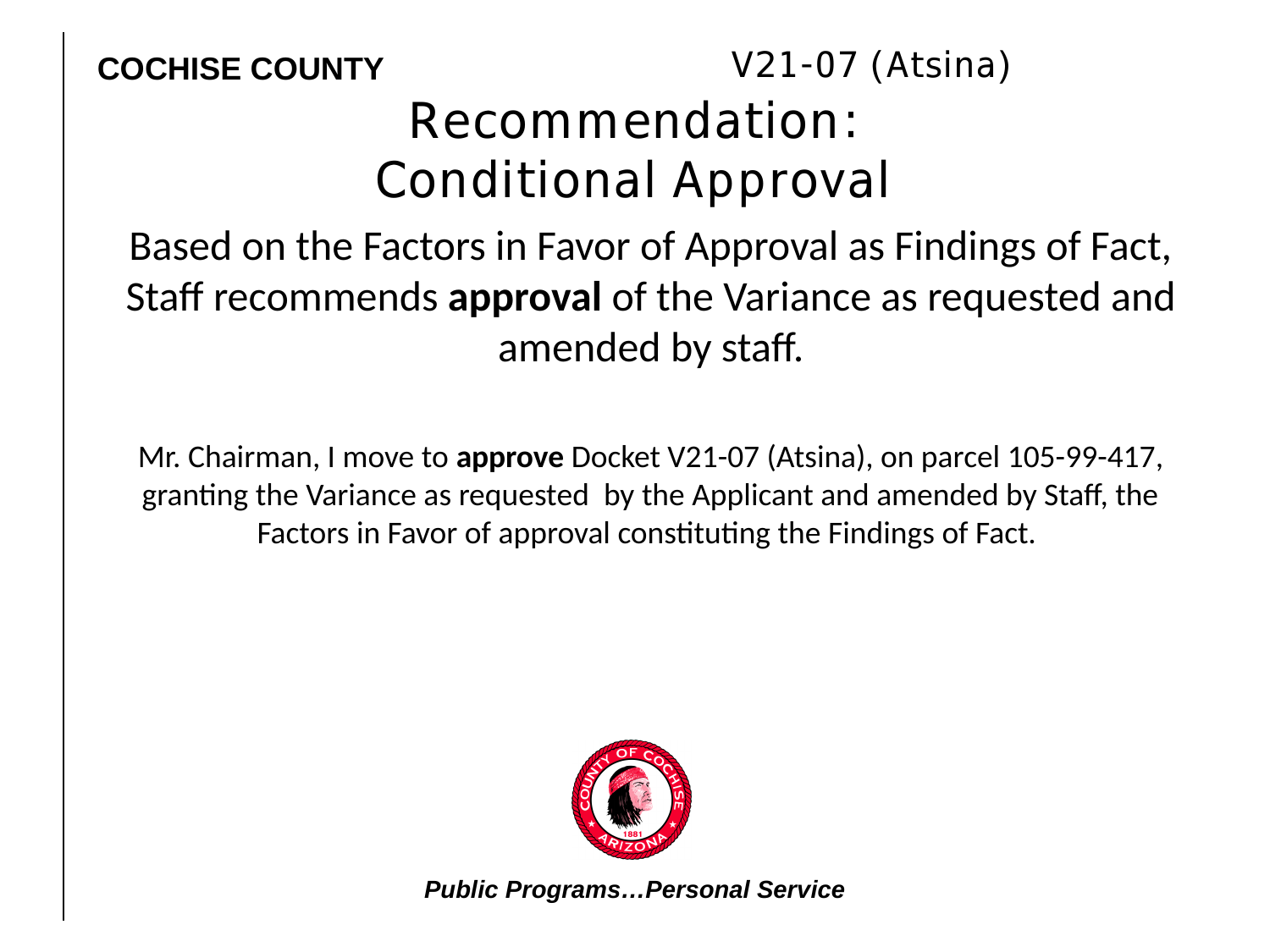

V21-07 (Atsina)
# Recommendation: Conditional Approval
Based on the Factors in Favor of Approval as Findings of Fact, Staff recommends approval of the Variance as requested and amended by staff.

Mr. Chairman, I move to approve Docket V21-07 (Atsina), on parcel 105-99-417, granting the Variance as requested  by the Applicant and amended by Staff, the Factors in Favor of approval constituting the Findings of Fact.